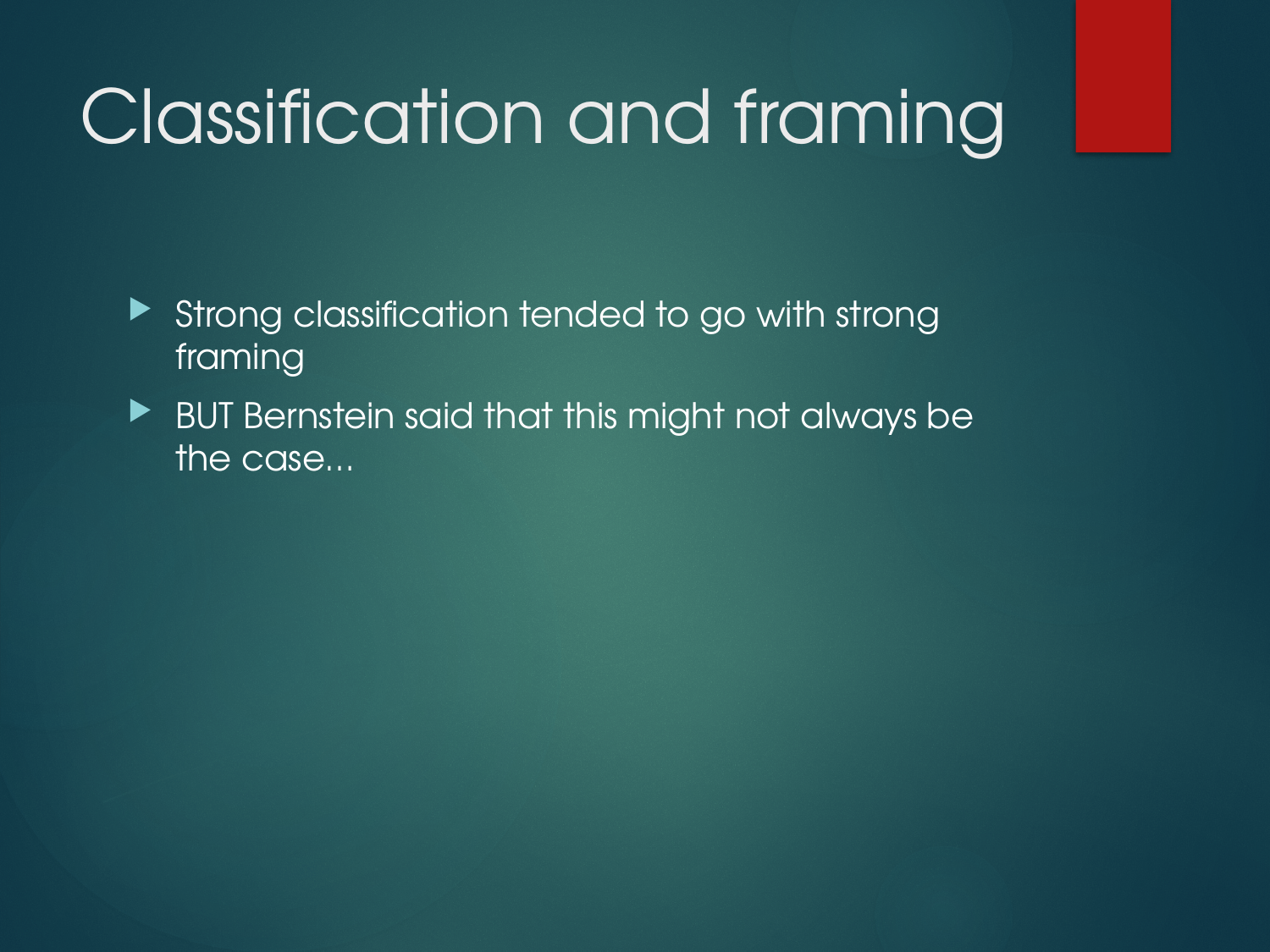

# Classification and framing
Strong classification tended to go with strong framing
BUT Bernstein said that this might not always be the case…